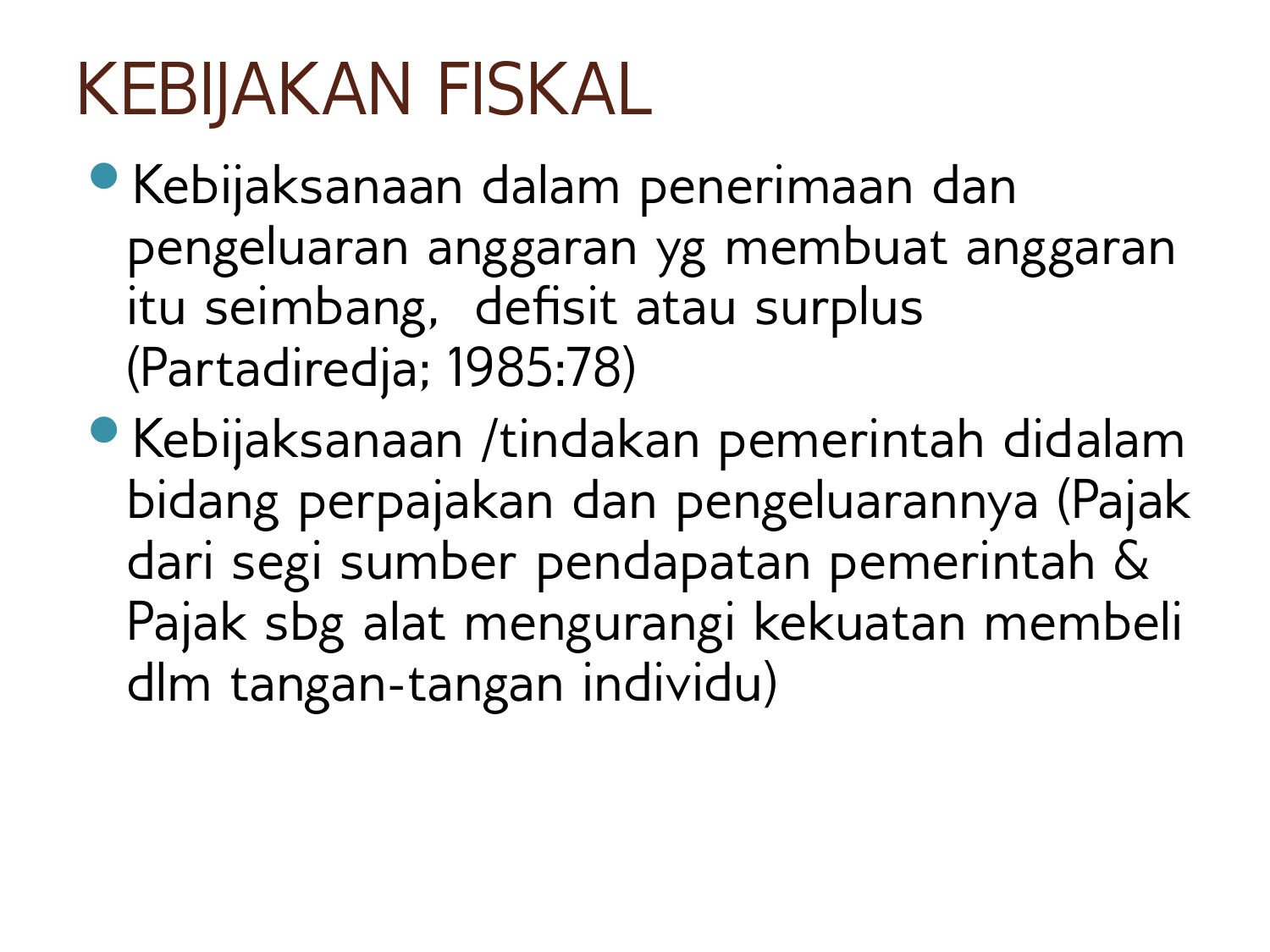

KEBIJAKAN FISKAL
Kebijaksanaan dalam penerimaan dan pengeluaran anggaran yg membuat anggaran itu seimbang,  defisit atau surplus (Partadiredja; 1985:78)‏
Kebijaksanaan /tindakan pemerintah didalam bidang perpajakan dan pengeluarannya (Pajak dari segi sumber pendapatan pemerintah & Pajak sbg alat mengurangi kekuatan membeli dlm tangan-tangan individu)